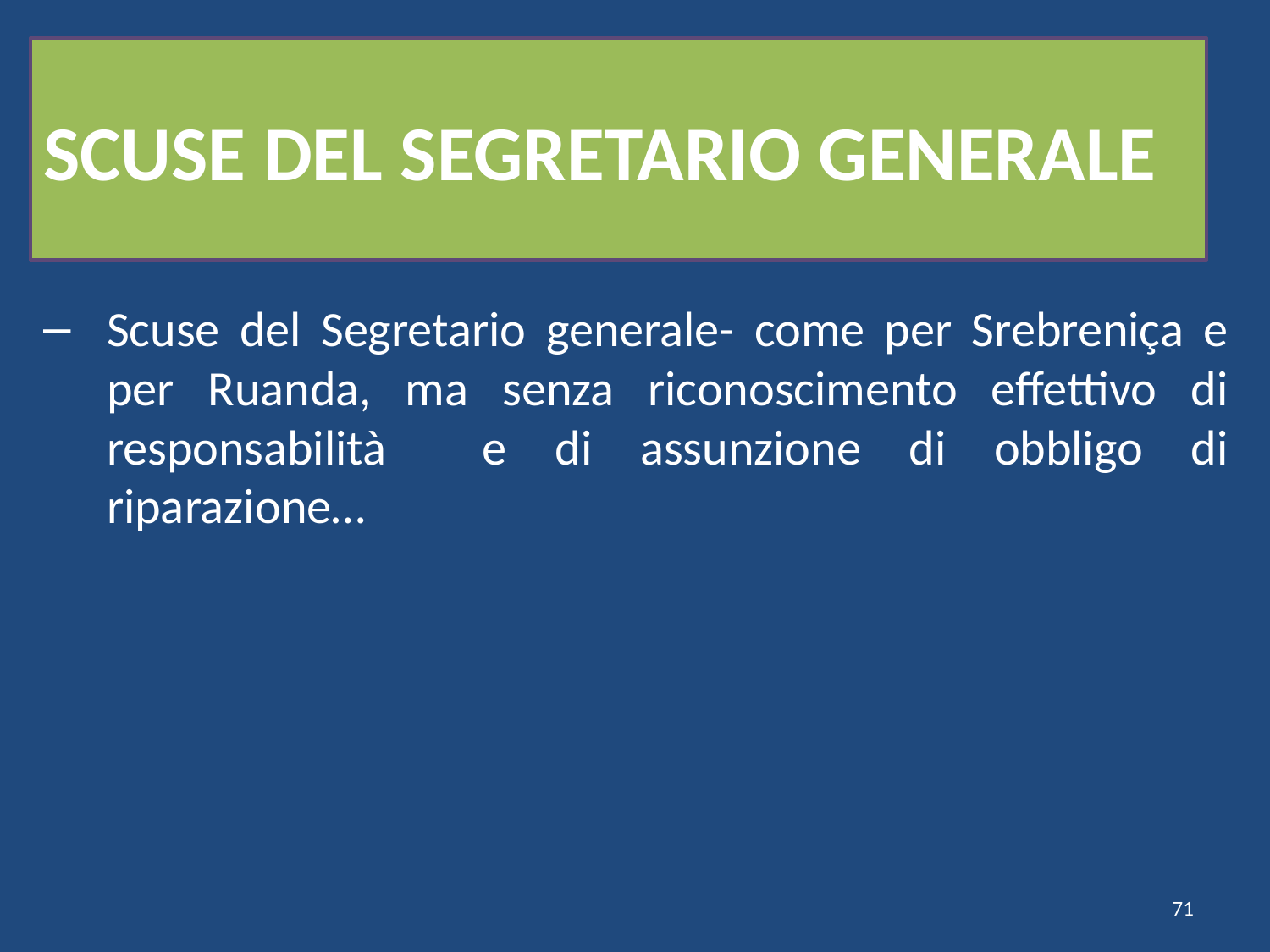

# SCUSE DEL SEGRETARIO GENERALE
Scuse del Segretario generale- come per Srebreniça e per Ruanda, ma senza riconoscimento effettivo di responsabilità  e di assunzione di obbligo di riparazione…
71